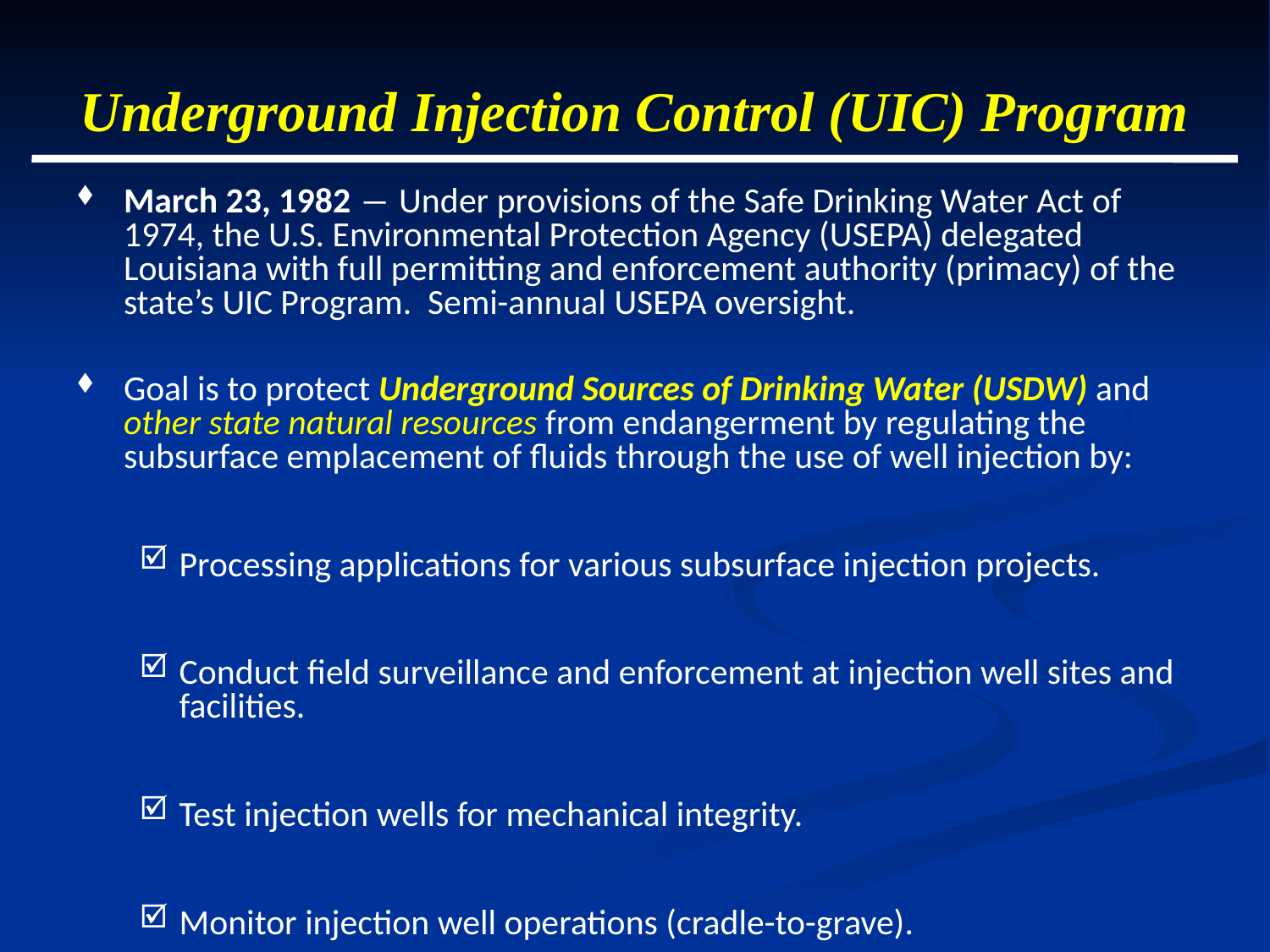

# Underground Injection Control (UIC) Program

March 23, 1982 ― Under provisions of the Safe Drinking Water Act of 1974, the U.S. Environmental Protection Agency (USEPA) delegated Louisiana with full permitting and enforcement authority (primacy) of the state’s UIC Program.  Semi-annual USEPA oversight.

Goal is to protect Underground Sources of Drinking Water (USDW) and other state natural resources from endangerment by regulating the subsurface emplacement of fluids through the use of well injection by:

Processing applications for various subsurface injection projects.

Conduct field surveillance and enforcement at injection well sites and facilities.

Test injection wells for mechanical integrity.

Monitor injection well operations (cradle-to-grave).